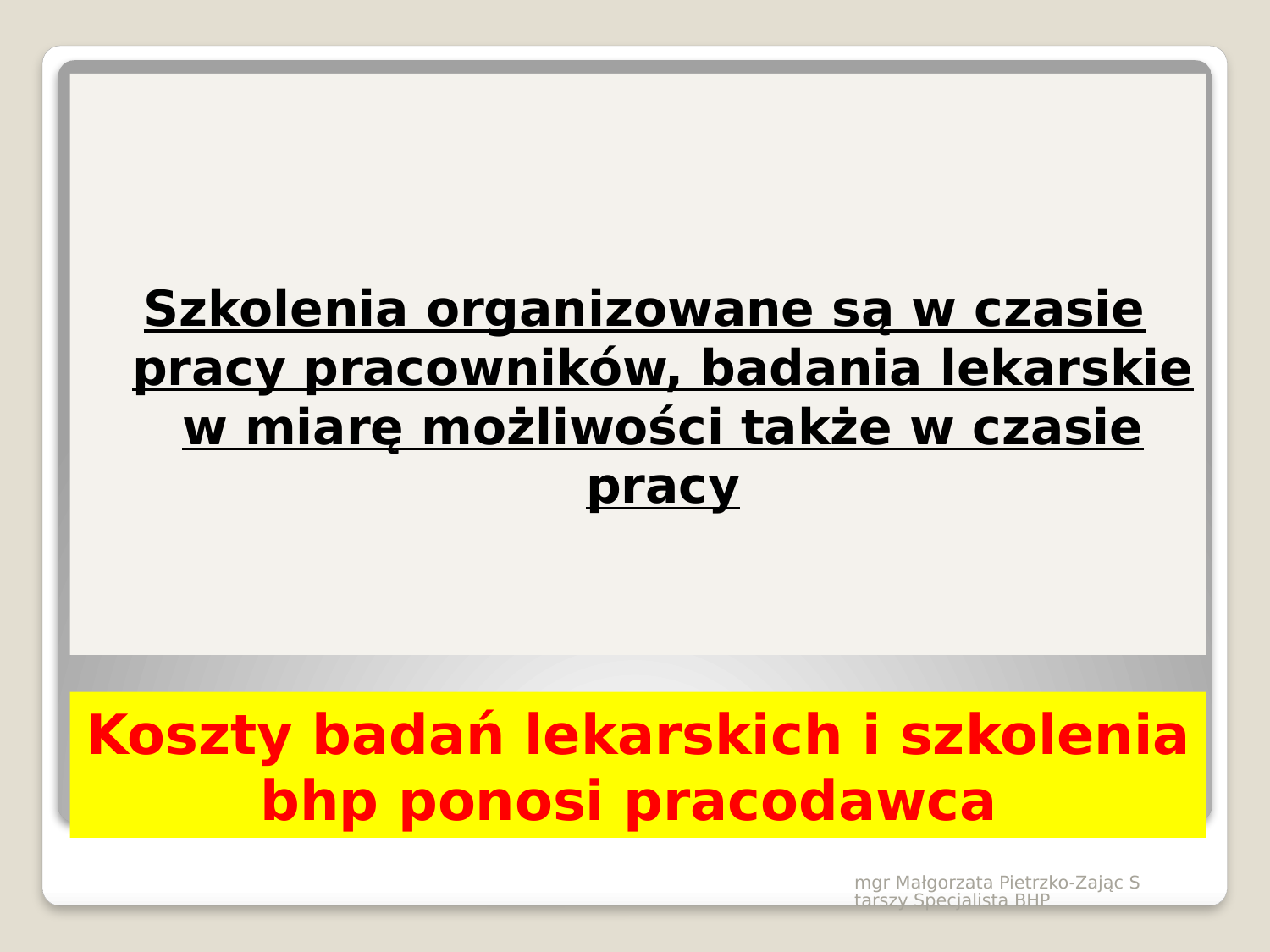

Szkolenia organizowane są w czasie pracy pracowników, badania lekarskie w miarę możliwości także w czasie pracy
# Koszty badań lekarskich i szkolenia bhp ponosi pracodawca
mgr Małgorzata Pietrzko-Zając Starszy Specjalista BHP